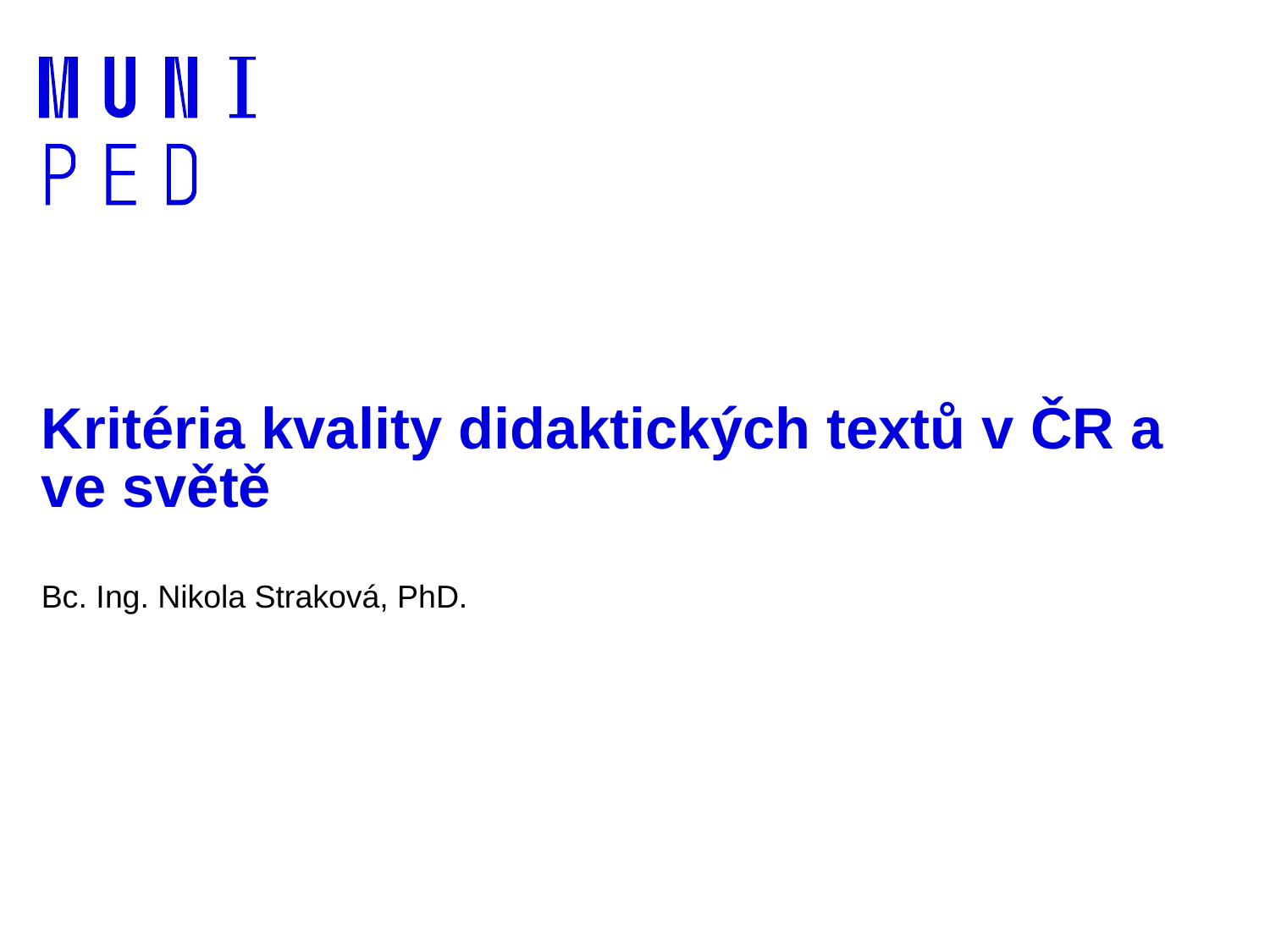

# Kritéria kvality didaktických textů v ČR a ve světě
Bc. Ing. Nikola Straková, PhD.